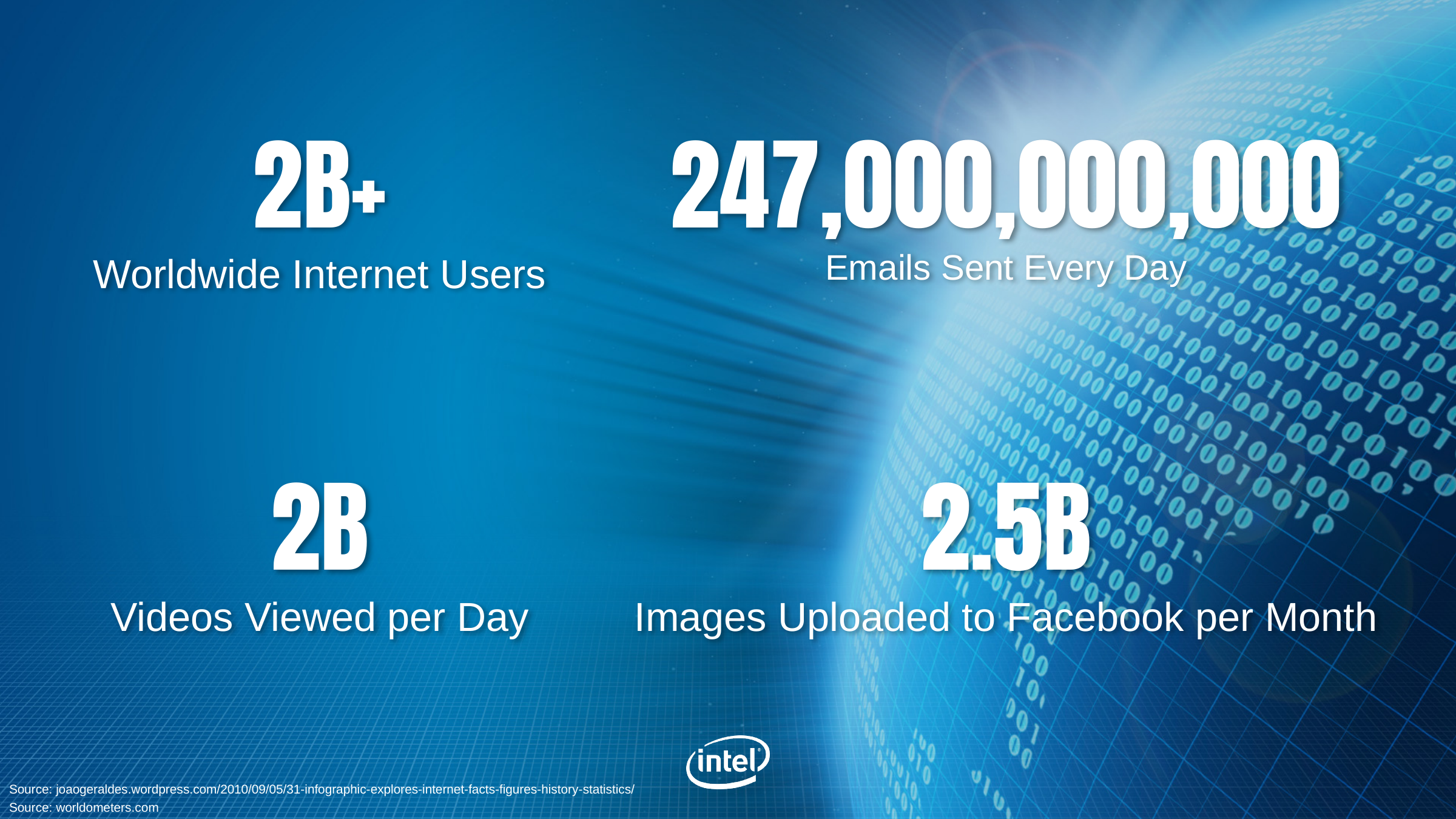

2B+
Worldwide Internet Users
247,000,000,000
Emails Sent Every Day
2B
Videos Viewed per Day
2.5B
Images Uploaded to Facebook per Month
Source: joaogeraldes.wordpress.com/2010/09/05/31-infographic-explores-internet-facts-figures-history-statistics/
Source: worldometers.com